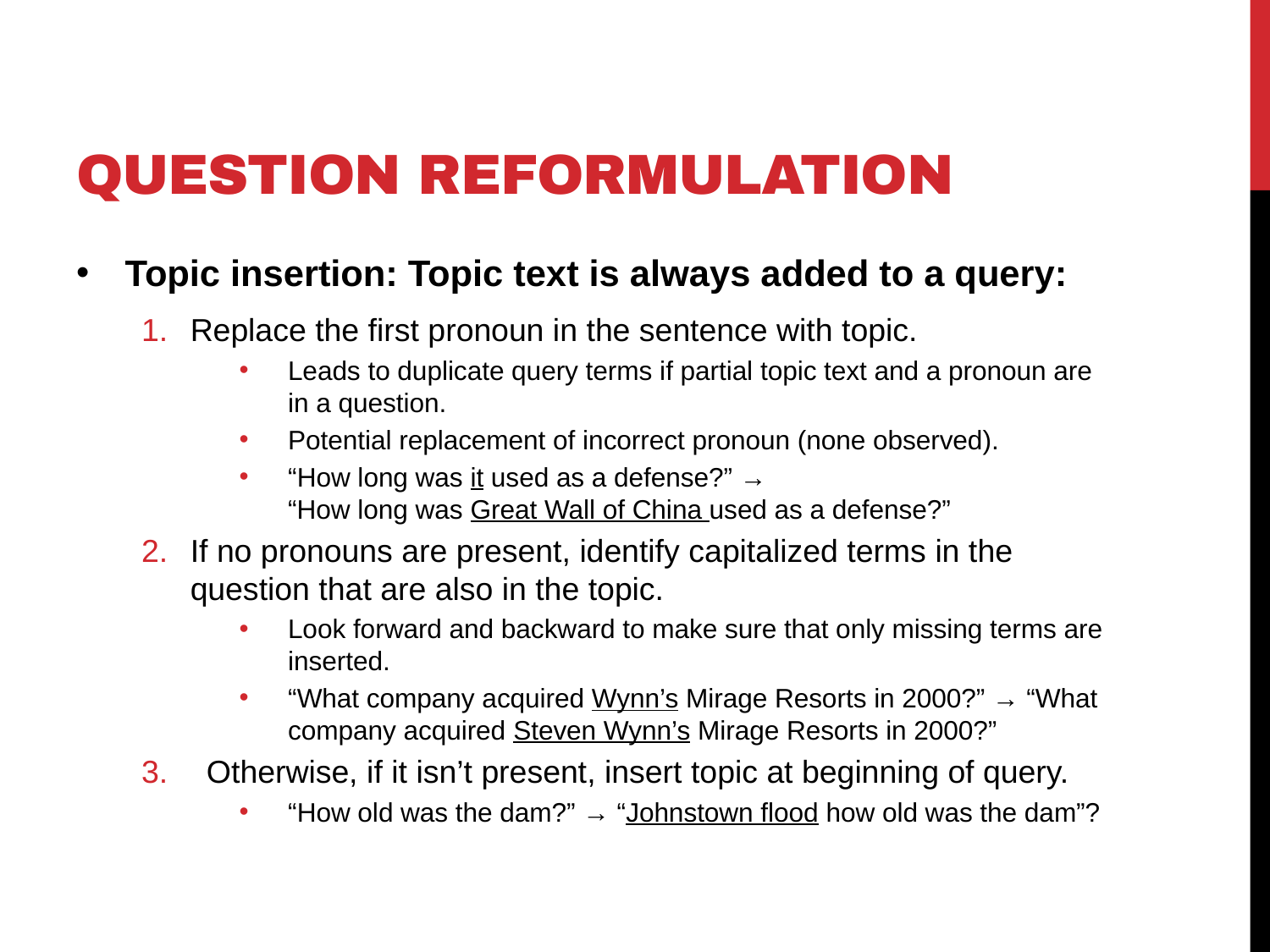

# Question Reformulation
Topic insertion: Topic text is always added to a query:
Replace the first pronoun in the sentence with topic.
Leads to duplicate query terms if partial topic text and a pronoun are in a question.
Potential replacement of incorrect pronoun (none observed).
“How long was it used as a defense?” →
“How long was Great Wall of China used as a defense?”
If no pronouns are present, identify capitalized terms in the question that are also in the topic.
Look forward and backward to make sure that only missing terms are inserted.
“What company acquired Wynn’s Mirage Resorts in 2000?” → “What company acquired Steven Wynn’s Mirage Resorts in 2000?”
Otherwise, if it isn’t present, insert topic at beginning of query.
“How old was the dam?” → “Johnstown flood how old was the dam”?